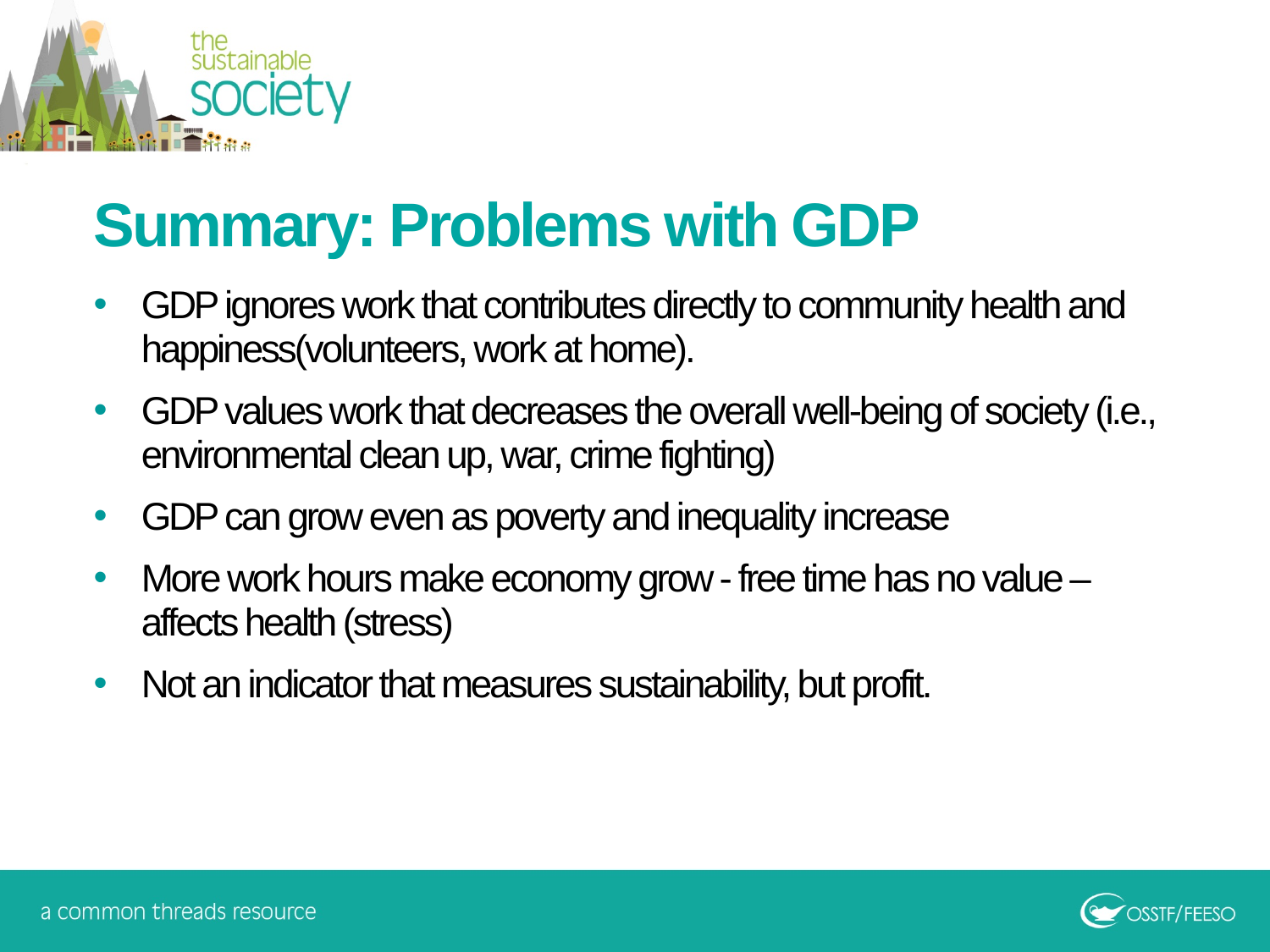

Summary: Problems with GDP
GDP ignores work that contributes directly to community health and happiness(volunteers, work at home).

GDP values work that decreases the overall well-being of society (i.e., environmental clean up, war, crime fighting)

GDP can grow even as poverty and inequality increase

More work hours make economy grow - free time has no value – affects health (stress)

Not an indicator that measures sustainability, but profit.